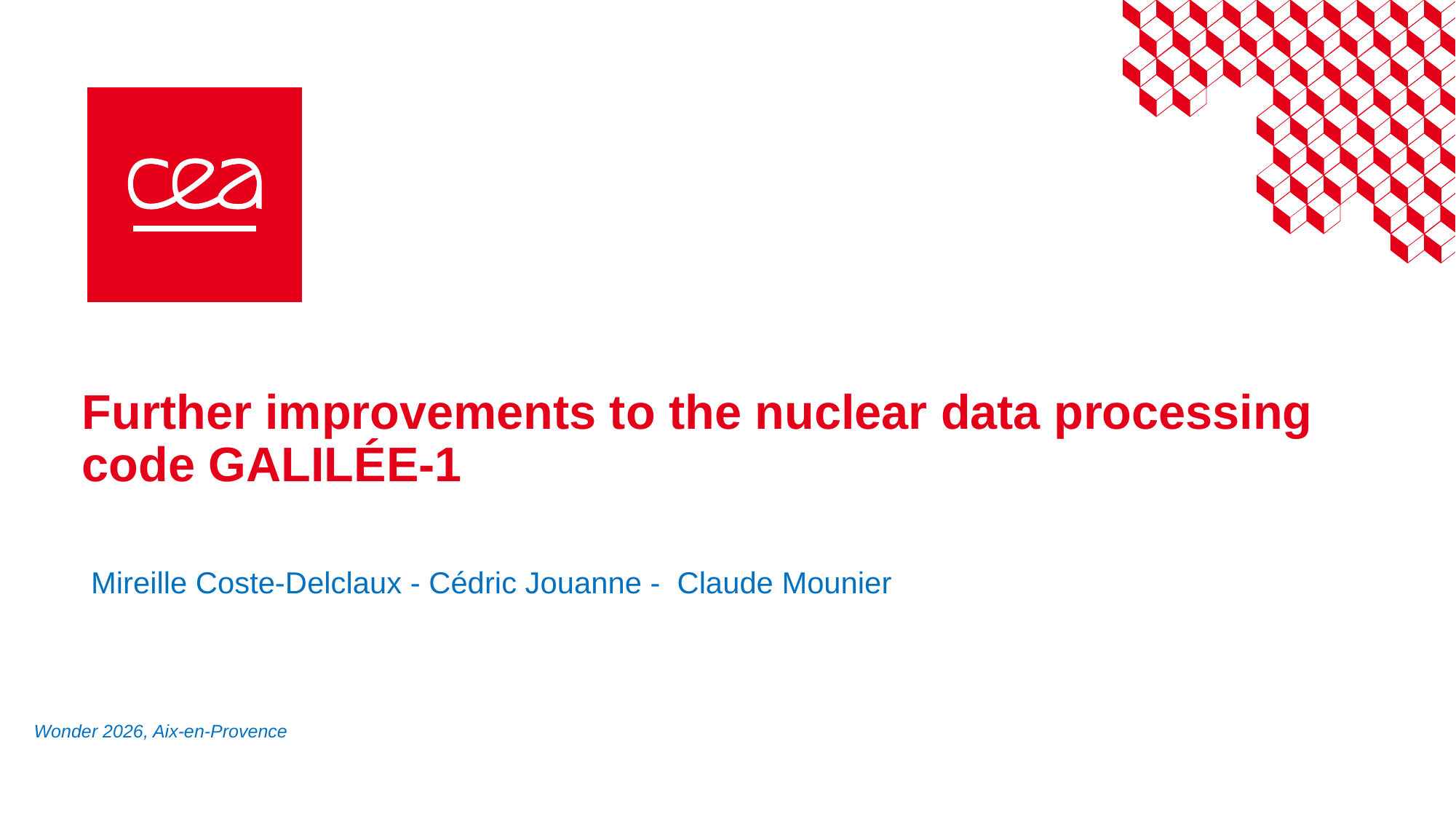

# Further improvements to the nuclear data processing code GALILÉE-1
Mireille Coste-Delclaux - Cédric Jouanne -  Claude Mounier
Wonder 2026, Aix-en-Provence